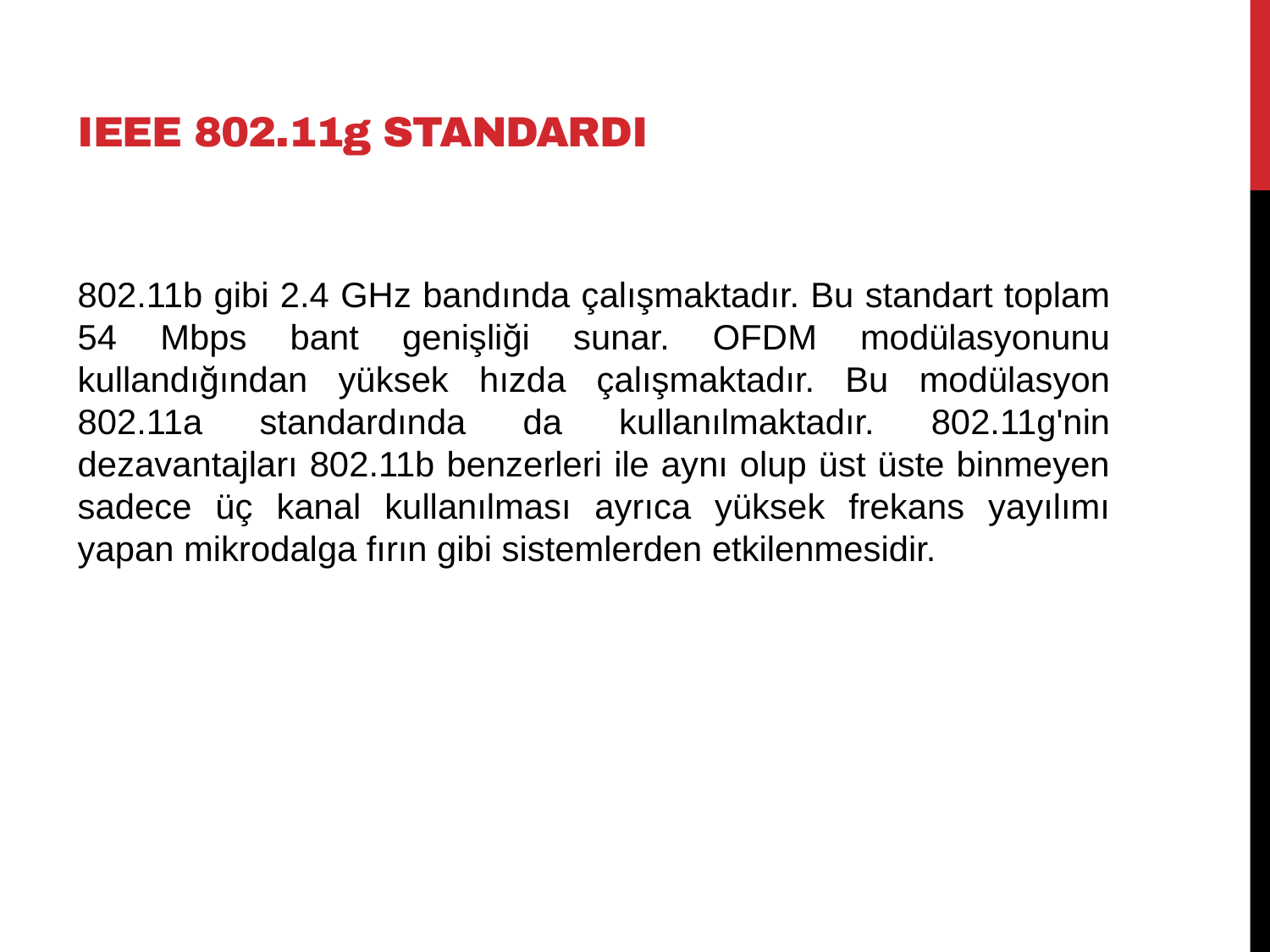

# IEEE 802.11g STANDARDI
802.11b gibi 2.4 GHz bandında çalışmaktadır. Bu standart toplam 54 Mbps bant genişliği sunar. OFDM modülasyonunu kullandığından yüksek hızda çalışmaktadır. Bu modülasyon 802.11a standardında da kullanılmaktadır. 802.11g'nin dezavantajları 802.11b benzerleri ile aynı olup üst üste binmeyen sadece üç kanal kullanılması ayrıca yüksek frekans yayılımı yapan mikrodalga fırın gibi sistemlerden etkilenmesidir.